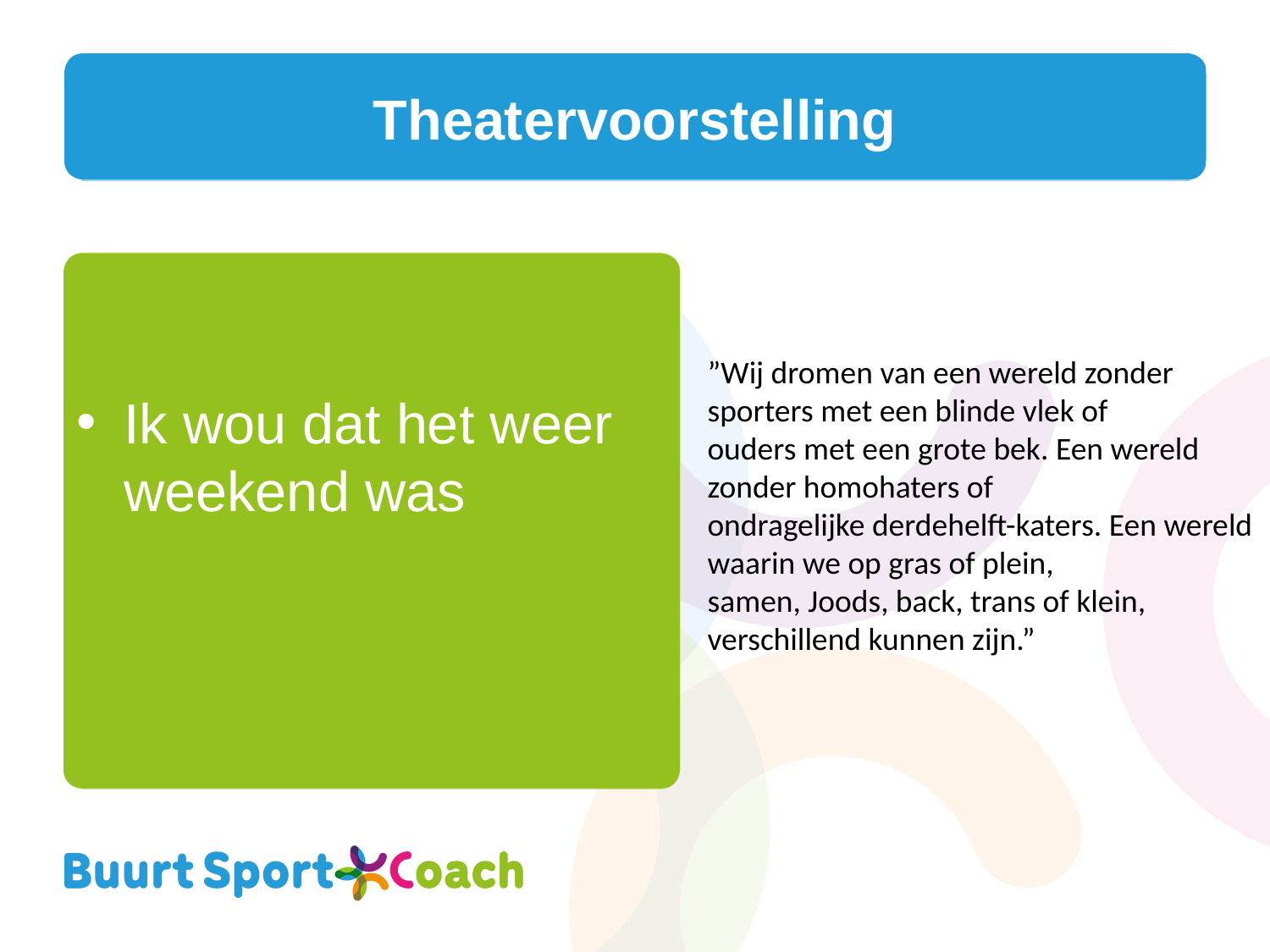

# Theatervoorstelling

Ik wou dat het weer weekend was

”Wij dromen van een wereld zonder sporters met een blinde vlek of
ouders met een grote bek. Een wereld zonder homohaters of
ondragelijke derdehelft-katers. Een wereld waarin we op gras of plein,
samen, Joods, back, trans of klein, verschillend kunnen zijn.”